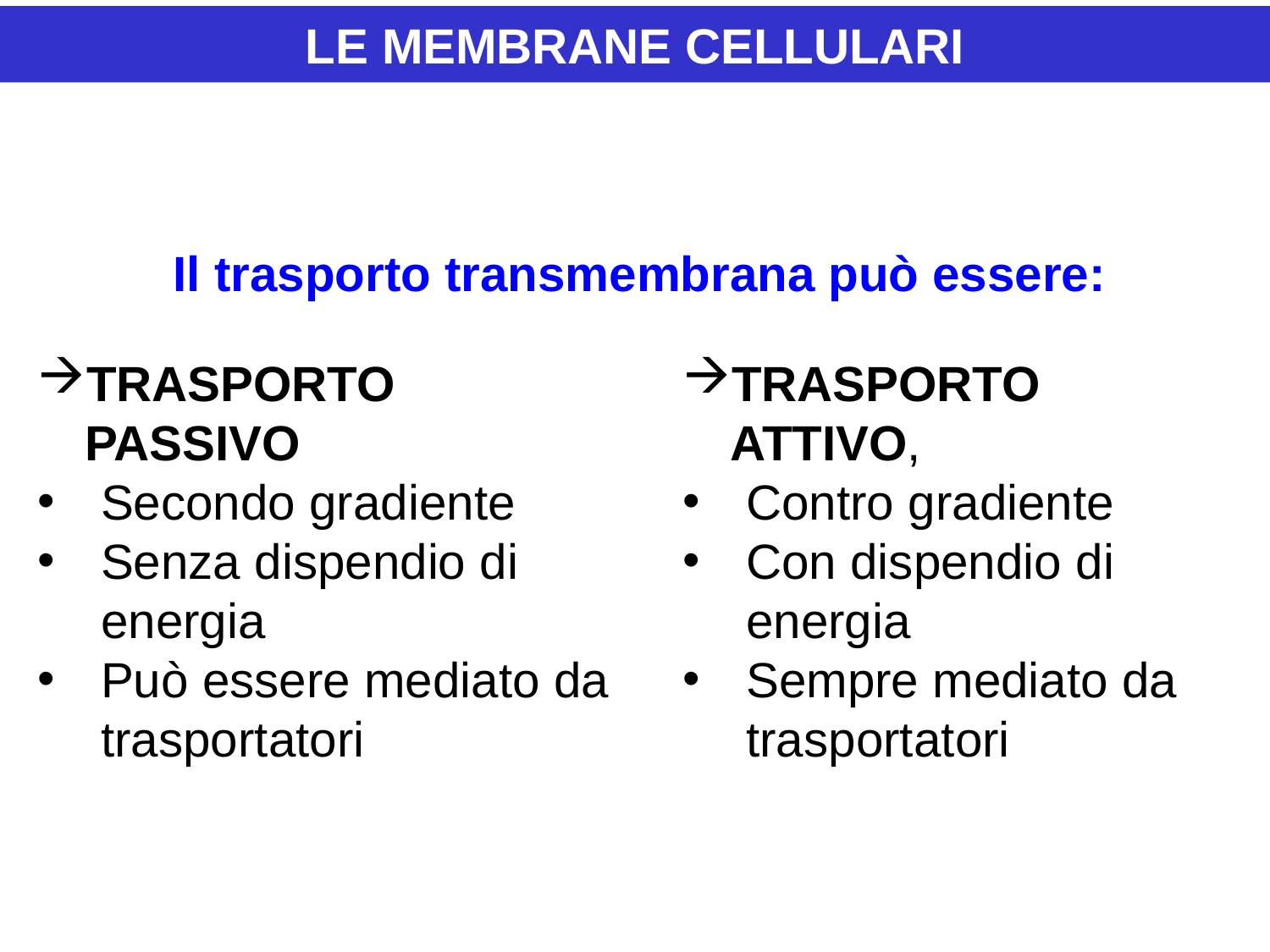

LE MEMBRANE CELLULARI
Il trasporto transmembrana può essere:
TRASPORTO PASSIVO
Secondo gradiente
Senza dispendio di energia
Può essere mediato da trasportatori
TRASPORTO ATTIVO,
Contro gradiente
Con dispendio di energia
Sempre mediato da trasportatori